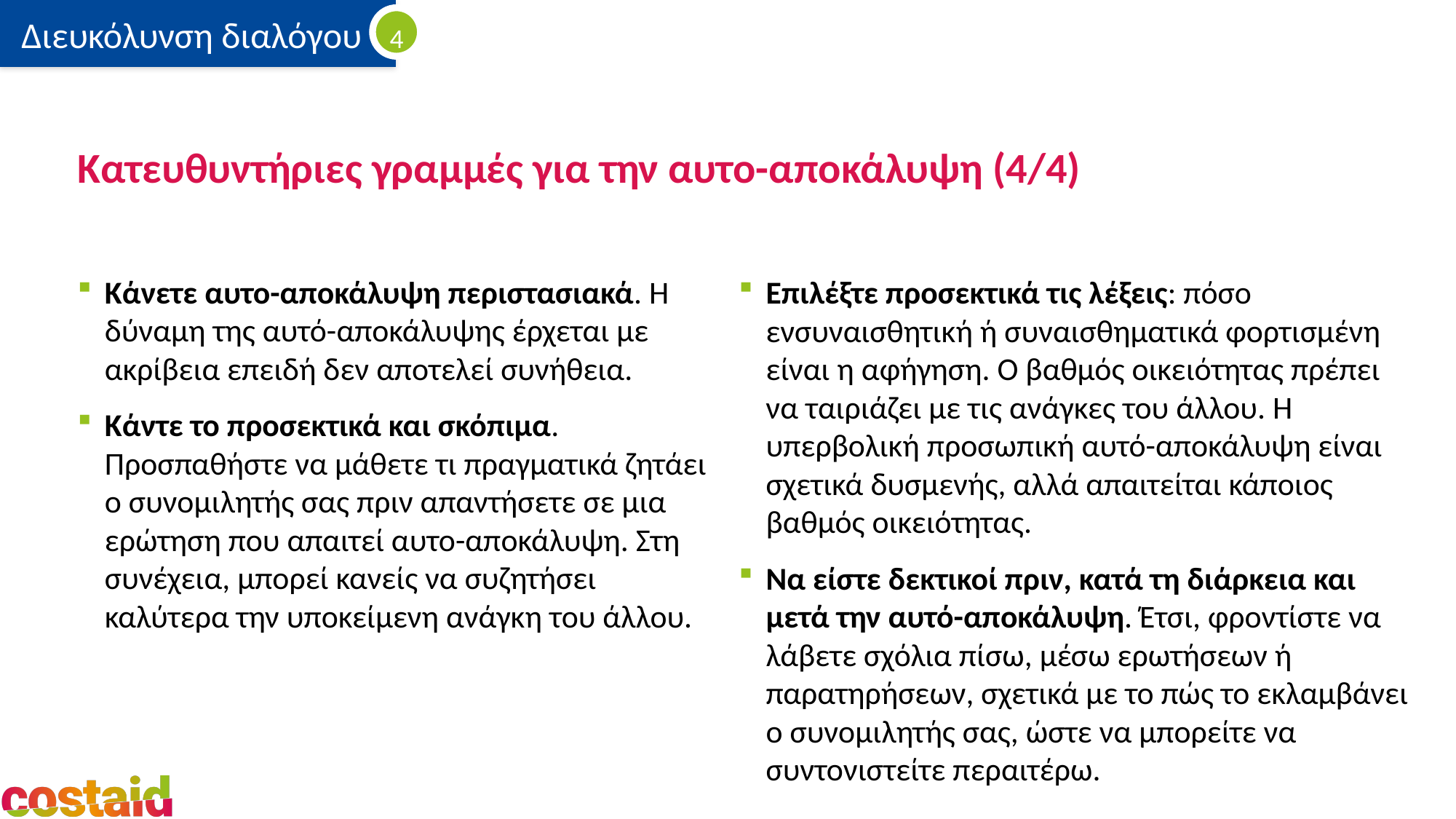

# Κατευθυντήριες γραμμές για την αυτο-αποκάλυψη (4/4)
Κάνετε αυτο-αποκάλυψη περιστασιακά. Η δύναμη της αυτό-αποκάλυψης έρχεται με ακρίβεια επειδή δεν αποτελεί συνήθεια.
Κάντε το προσεκτικά και σκόπιμα. Προσπαθήστε να μάθετε τι πραγματικά ζητάει ο συνομιλητής σας πριν απαντήσετε σε μια ερώτηση που απαιτεί αυτο-αποκάλυψη. Στη συνέχεια, μπορεί κανείς να συζητήσει καλύτερα την υποκείμενη ανάγκη του άλλου.

Επιλέξτε προσεκτικά τις λέξεις: πόσο ενσυναισθητική ή συναισθηματικά φορτισμένη είναι η αφήγηση. Ο βαθμός οικειότητας πρέπει να ταιριάζει με τις ανάγκες του άλλου. Η υπερβολική προσωπική αυτό-αποκάλυψη είναι σχετικά δυσμενής, αλλά απαιτείται κάποιος βαθμός οικειότητας.
Να είστε δεκτικοί πριν, κατά τη διάρκεια και μετά την αυτό-αποκάλυψη. Έτσι, φροντίστε να λάβετε σχόλια πίσω, μέσω ερωτήσεων ή παρατηρήσεων, σχετικά με το πώς το εκλαμβάνει ο συνομιλητής σας, ώστε να μπορείτε να συντονιστείτε περαιτέρω.